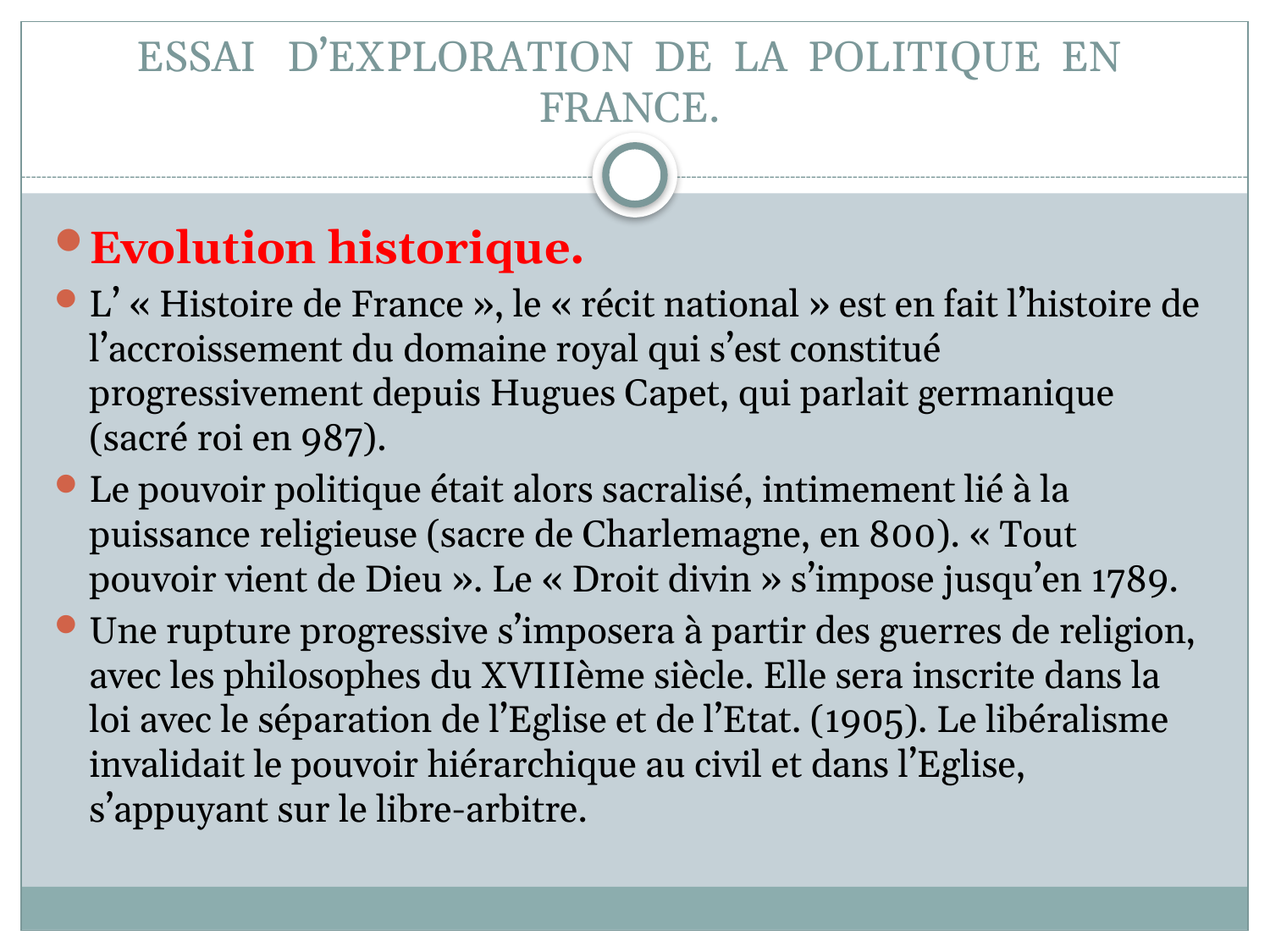

# ESSAI   D’EXPLORATION  DE  LA  POLITIQUE  EN  FRANCE.
Evolution historique.
L’ « Histoire de France », le « récit national » est en fait l’histoire de l’accroissement du domaine royal qui s’est constitué progressivement depuis Hugues Capet, qui parlait germanique (sacré roi en 987).
Le pouvoir politique était alors sacralisé, intimement lié à la puissance religieuse (sacre de Charlemagne, en 800). « Tout pouvoir vient de Dieu ». Le « Droit divin » s’impose jusqu’en 1789.
Une rupture progressive s’imposera à partir des guerres de religion, avec les philosophes du XVIIIème siècle. Elle sera inscrite dans la loi avec le séparation de l’Eglise et de l’Etat. (1905). Le libéralisme invalidait le pouvoir hiérarchique au civil et dans l’Eglise, s’appuyant sur le libre-arbitre.